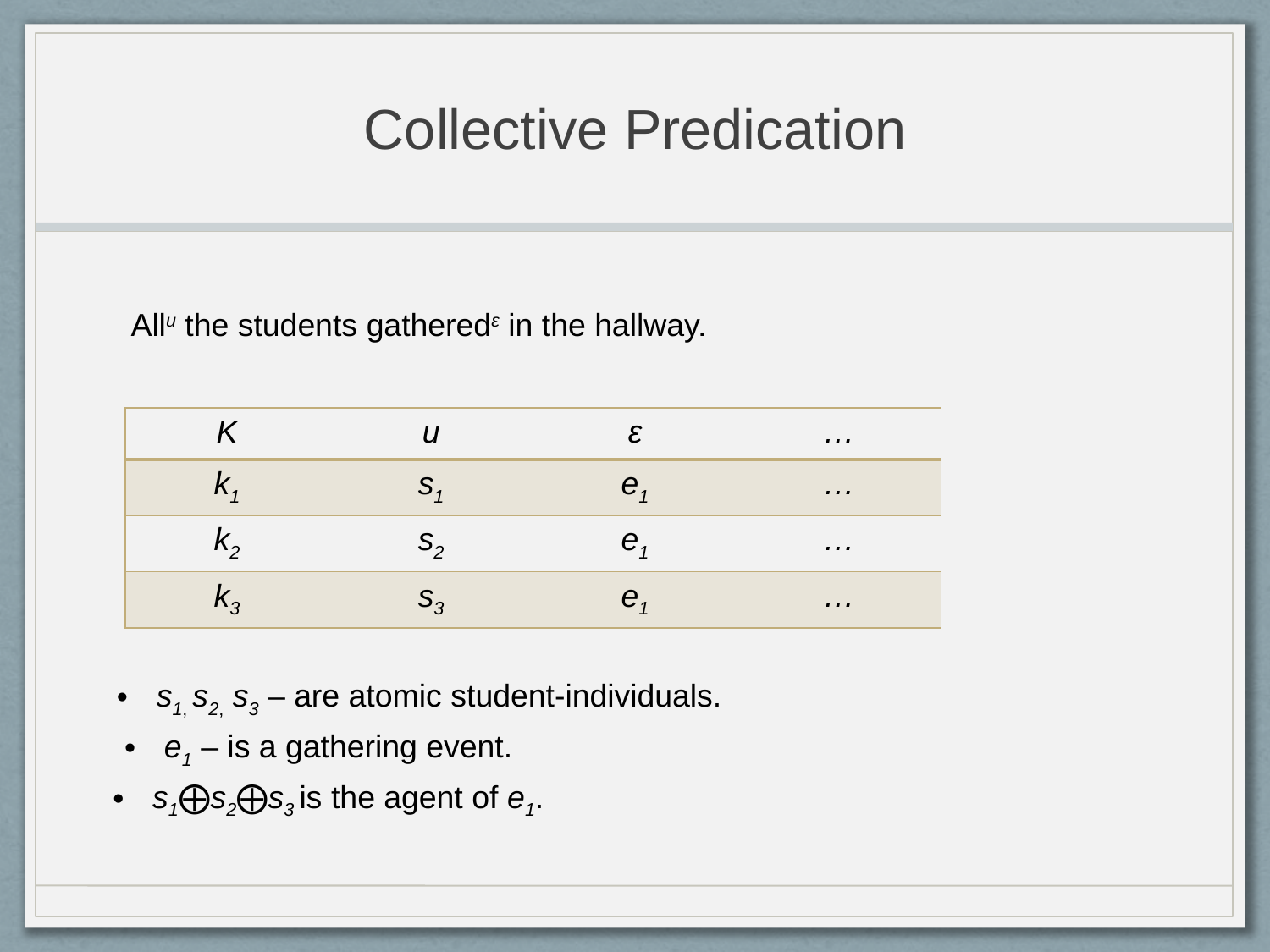

# Collective Predication
Allu the students gatheredε in the hallway.

| K | u | ε | … |
| --- | --- | --- | --- |
| k1 | s1 | e1 | … |
| k2 | s2 | e1 | … |
| k3 | s3 | e1 | … |
s1, s2, s3 – are atomic student-individuals.
e1 – is a gathering event.
s1⨁s2⨁s3 is the agent of e1.